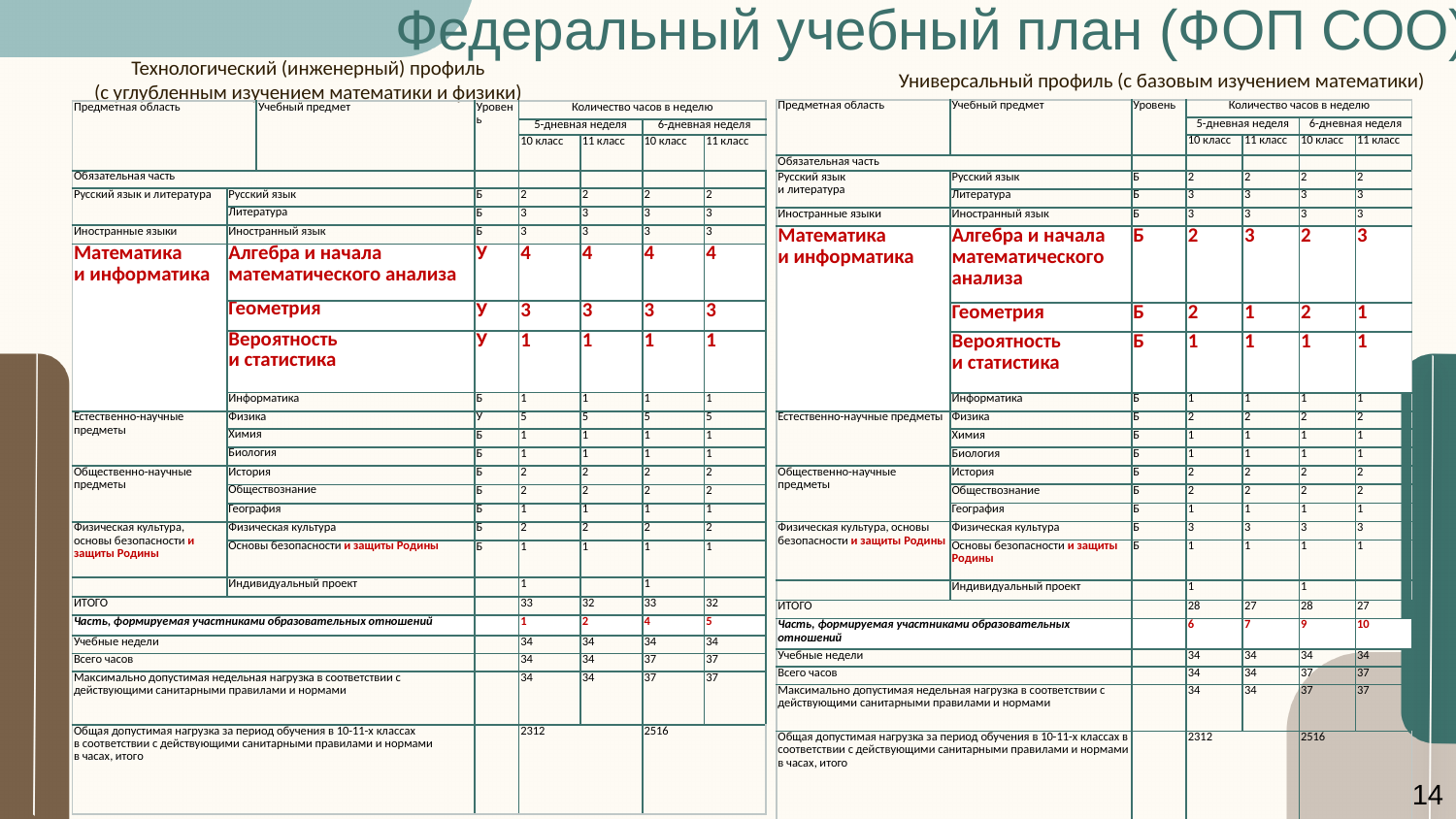

# Федеральный учебный план (ФОП СОО)
Технологический (инженерный) профиль
(с углубленным изучением математики и физики)
Универсальный профиль (с базовым изучением математики)
| Предметная область | Учебный предмет | Уровень | Количество часов в неделю |  |  |  |
| --- | --- | --- | --- | --- | --- | --- |
|  |  |  | 5-дневная неделя |  | 6-дневная неделя |  |
|  |  |  | 10 класс | 11 класс | 10 класс | 11 класс |
| Обязательная часть |  |  |  |  |  |  |
| Русский язык и литература | Русский язык | Б | 2 | 2 | 2 | 2 |
|  | Литература | Б | 3 | 3 | 3 | 3 |
| Иностранные языки | Иностранный язык | Б | 3 | 3 | 3 | 3 |
| Математика и информатика | Алгебра и начала математического анализа | Б | 2 | 3 | 2 | 3 |
|  | Геометрия | Б | 2 | 1 | 2 | 1 |
|  | Вероятность и статистика | Б | 1 | 1 | 1 | 1 |
|  | Информатика | Б | 1 | 1 | 1 | 1 |
| Естественно-научные предметы | Физика | Б | 2 | 2 | 2 | 2 |
|  | Химия | Б | 1 | 1 | 1 | 1 |
|  | Биология | Б | 1 | 1 | 1 | 1 |
| Общественно-научные предметы | История | Б | 2 | 2 | 2 | 2 |
|  | Обществознание | Б | 2 | 2 | 2 | 2 |
|  | География | Б | 1 | 1 | 1 | 1 |
| Физическая культура, основы безопасности и защиты Родины | Физическая культура | Б | 3 | 3 | 3 | 3 |
|  | Основы безопасности и защиты Родины | Б | 1 | 1 | 1 | 1 |
|  | Индивидуальный проект |  | 1 |  | 1 |  |
| ИТОГО |  |  | 28 | 27 | 28 | 27 |
| Часть, формируемая участниками образовательных отношений |  |  | 6 | 7 | 9 | 10 |
| Учебные недели |  |  | 34 | 34 | 34 | 34 |
| Всего часов |  |  | 34 | 34 | 37 | 37 |
| Максимально допустимая недельная нагрузка в соответствии с действующими санитарными правилами и нормами |  |  | 34 | 34 | 37 | 37 |
| Общая допустимая нагрузка за период обучения в 10-11-х классах в соответствии с действующими санитарными правилами и нормами в часах, итого |  |  | 2312 |  | 2516 |  |
| Предметная область |  | Учебный предмет | Уровень | Количество часов в неделю |  |  |  |
| --- | --- | --- | --- | --- | --- | --- | --- |
|  |  |  |  | 5-дневная неделя |  | 6-дневная неделя |  |
|  |  |  |  | 10 класс | 11 класс | 10 класс | 11 класс |
| Обязательная часть |  |  |  |  |  |  |  |
| Русский язык и литература | Русский язык | Русский язык | Б | 2 | 2 | 2 | 2 |
|  | Литература | Литература | Б | 3 | 3 | 3 | 3 |
| Иностранные языки | Иностранный язык | Иностранный язык | Б | 3 | 3 | 3 | 3 |
| Математика и информатика | Алгебра и начала математического анализа | Алгебра и начала математического анализа | У | 4 | 4 | 4 | 4 |
|  | Геометрия | Геометрия | У | 3 | 3 | 3 | 3 |
|  | Вероятность и статистика | Вероятность и статистика | У | 1 | 1 | 1 | 1 |
|  | Информатика | Информатика | Б | 1 | 1 | 1 | 1 |
| Естественно-научные предметы | Физика | Физика | У | 5 | 5 | 5 | 5 |
|  | Химия | Химия | Б | 1 | 1 | 1 | 1 |
|  | Биология | Биология | Б | 1 | 1 | 1 | 1 |
| Общественно-научные предметы | История | История | Б | 2 | 2 | 2 | 2 |
|  | Обществознание | Обществознание | Б | 2 | 2 | 2 | 2 |
|  | География | География | Б | 1 | 1 | 1 | 1 |
| Физическая культура, основы безопасности и защиты Родины | Физическая культура | Физическая культура | Б | 2 | 2 | 2 | 2 |
|  | Основы безопасности и защиты Родины | Основы безопасности жизнедеятельности и защиты Родины | Б | 1 | 1 | 1 | 1 |
|  | Индивидуальный проект | Индивидуальный проект |  | 1 |  | 1 |  |
| ИТОГО |  |  |  | 33 | 32 | 33 | 32 |
| Часть, формируемая участниками образовательных отношений |  |  |  | 1 | 2 | 4 | 5 |
| Учебные недели |  |  |  | 34 | 34 | 34 | 34 |
| Всего часов |  |  |  | 34 | 34 | 37 | 37 |
| Максимально допустимая недельная нагрузка в соответствии с действующими санитарными правилами и нормами |  |  |  | 34 | 34 | 37 | 37 |
| Общая допустимая нагрузка за период обучения в 10-11-х классах в соответствии с действующими санитарными правилами и нормами в часах, итого |  |  |  | 2312 |  | 2516 |  |
14